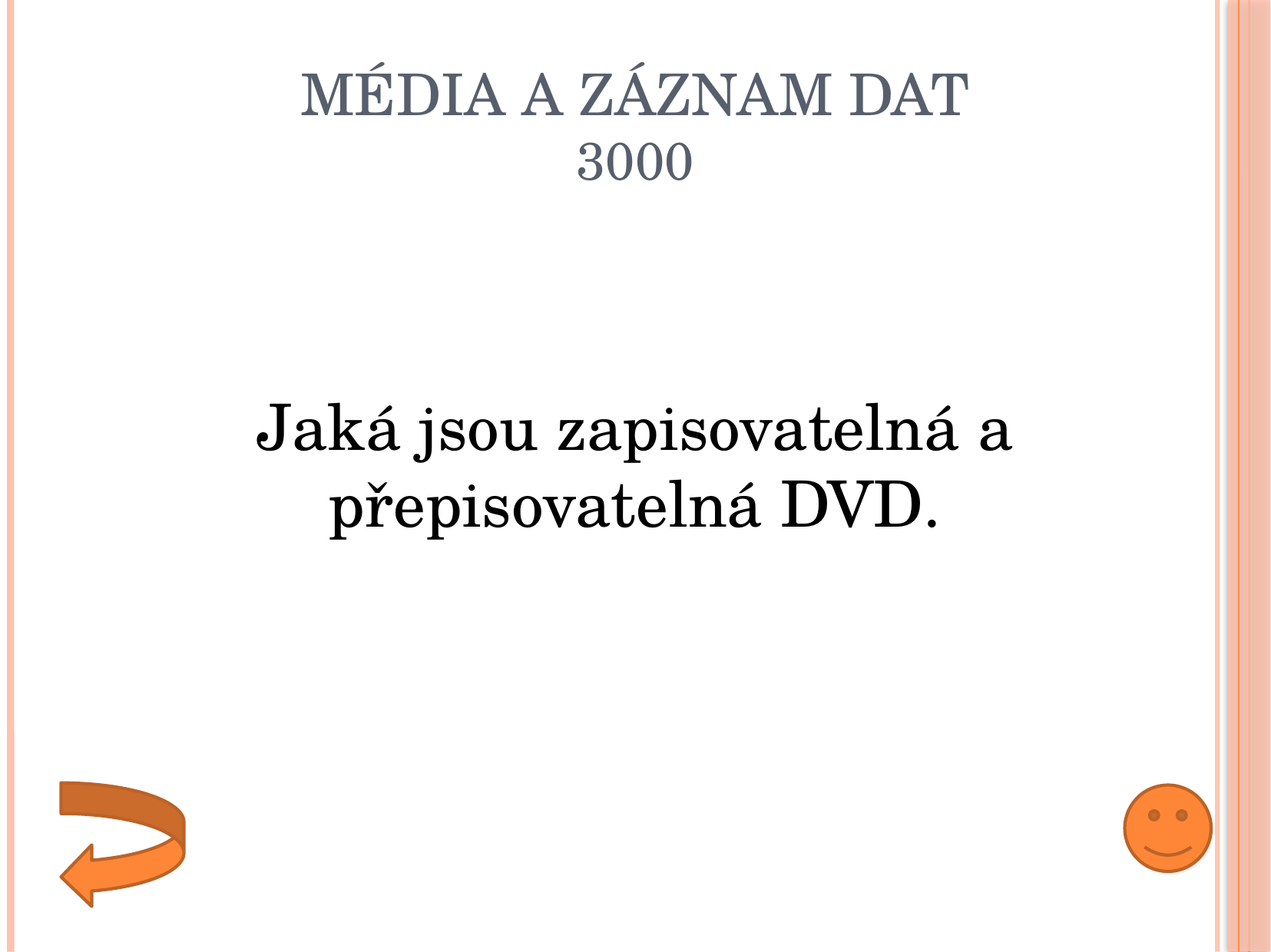

# Média a záznam dat 3000
Jaká jsou zapisovatelná a přepisovatelná DVD.